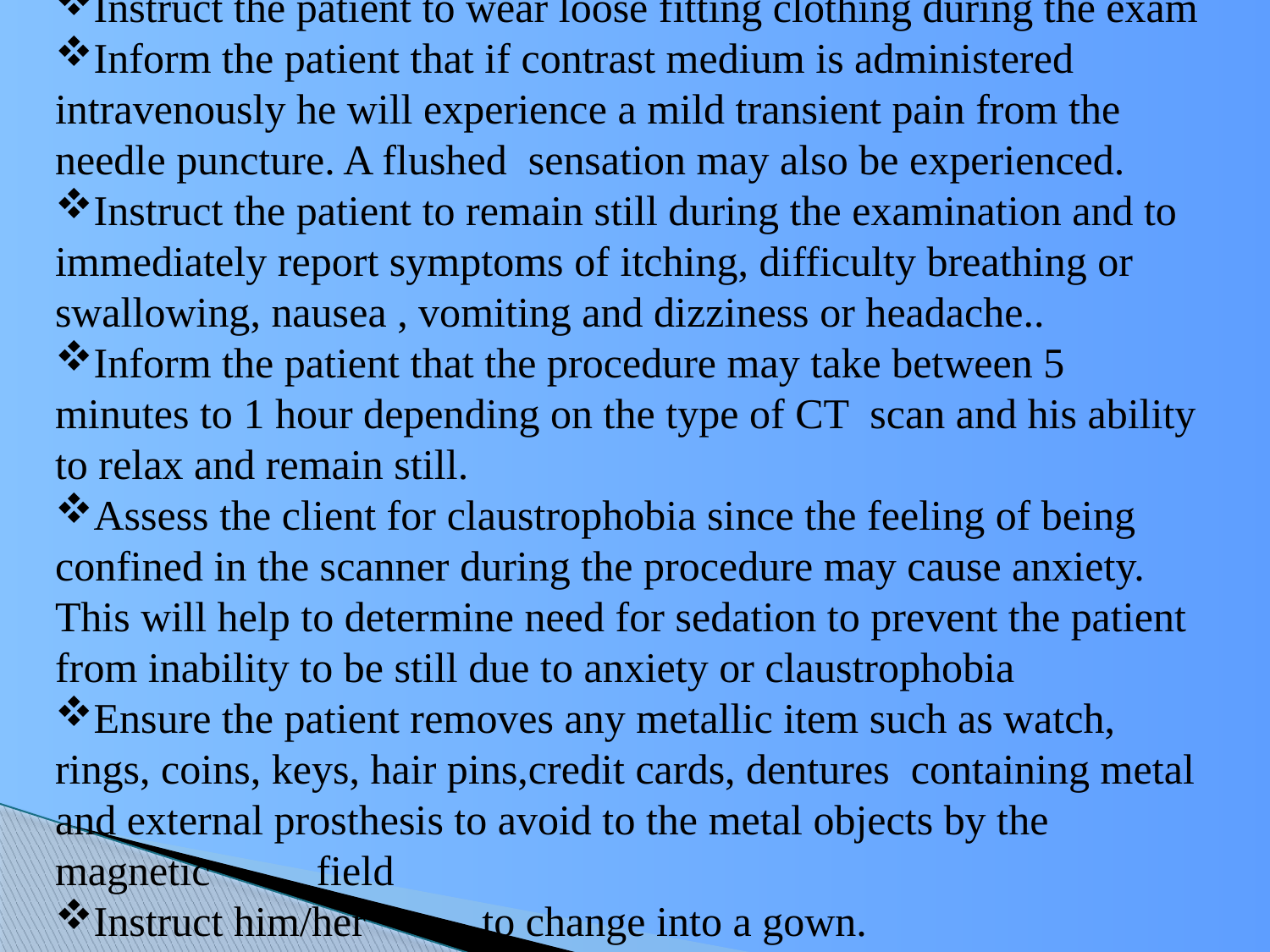

Instruct the patient to wear loose fitting clothing during the exam
Inform the patient that if contrast medium is administered intravenously he will experience a mild transient pain from the needle puncture. A flushed  sensation may also be experienced.
Instruct the patient to remain still during the examination and to immediately report symptoms of itching, difficulty breathing or swallowing, nausea , vomiting and dizziness or headache..
Inform the patient that the procedure may take between 5 minutes to 1 hour depending on the type of CT  scan and his ability to relax and remain still.
Assess the client for claustrophobia since the feeling of being confined in the scanner during the procedure may cause anxiety.  This will help to determine need for sedation to prevent the patient from inability to be still due to anxiety or claustrophobia
Ensure the patient removes any metallic item such as watch, rings, coins, keys, hair pins,credit cards, dentures  containing metal and external prosthesis to avoid to the metal objects by the magnetic          field
Instruct him/her           to change into a gown.